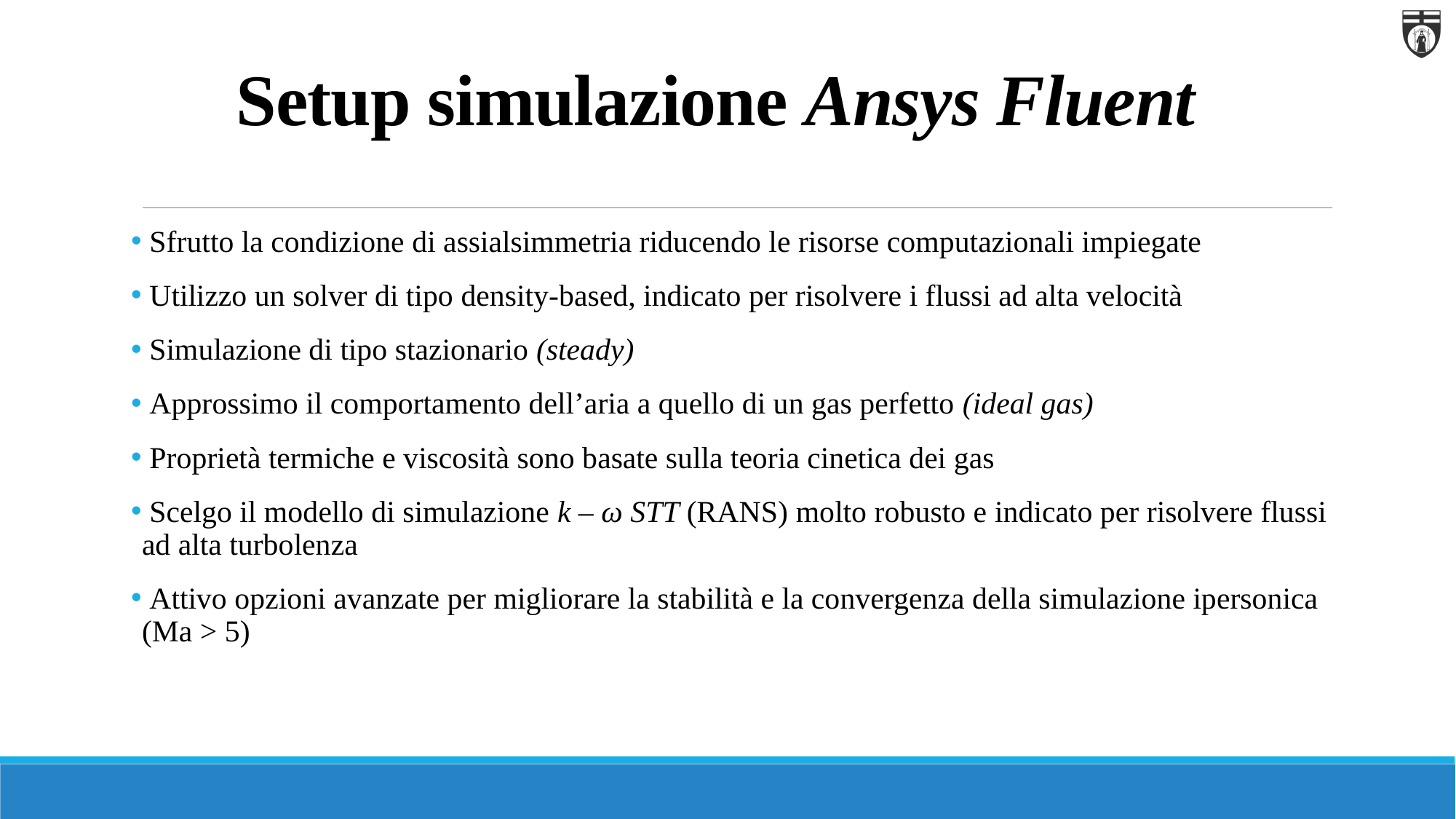

# Setup simulazione Ansys Fluent
 Sfrutto la condizione di assialsimmetria riducendo le risorse computazionali impiegate
 Utilizzo un solver di tipo density-based, indicato per risolvere i flussi ad alta velocità
 Simulazione di tipo stazionario (steady)
 Approssimo il comportamento dell’aria a quello di un gas perfetto (ideal gas)
 Proprietà termiche e viscosità sono basate sulla teoria cinetica dei gas
 Scelgo il modello di simulazione k – ω STT (RANS) molto robusto e indicato per risolvere flussi ad alta turbolenza
 Attivo opzioni avanzate per migliorare la stabilità e la convergenza della simulazione ipersonica (Ma > 5)